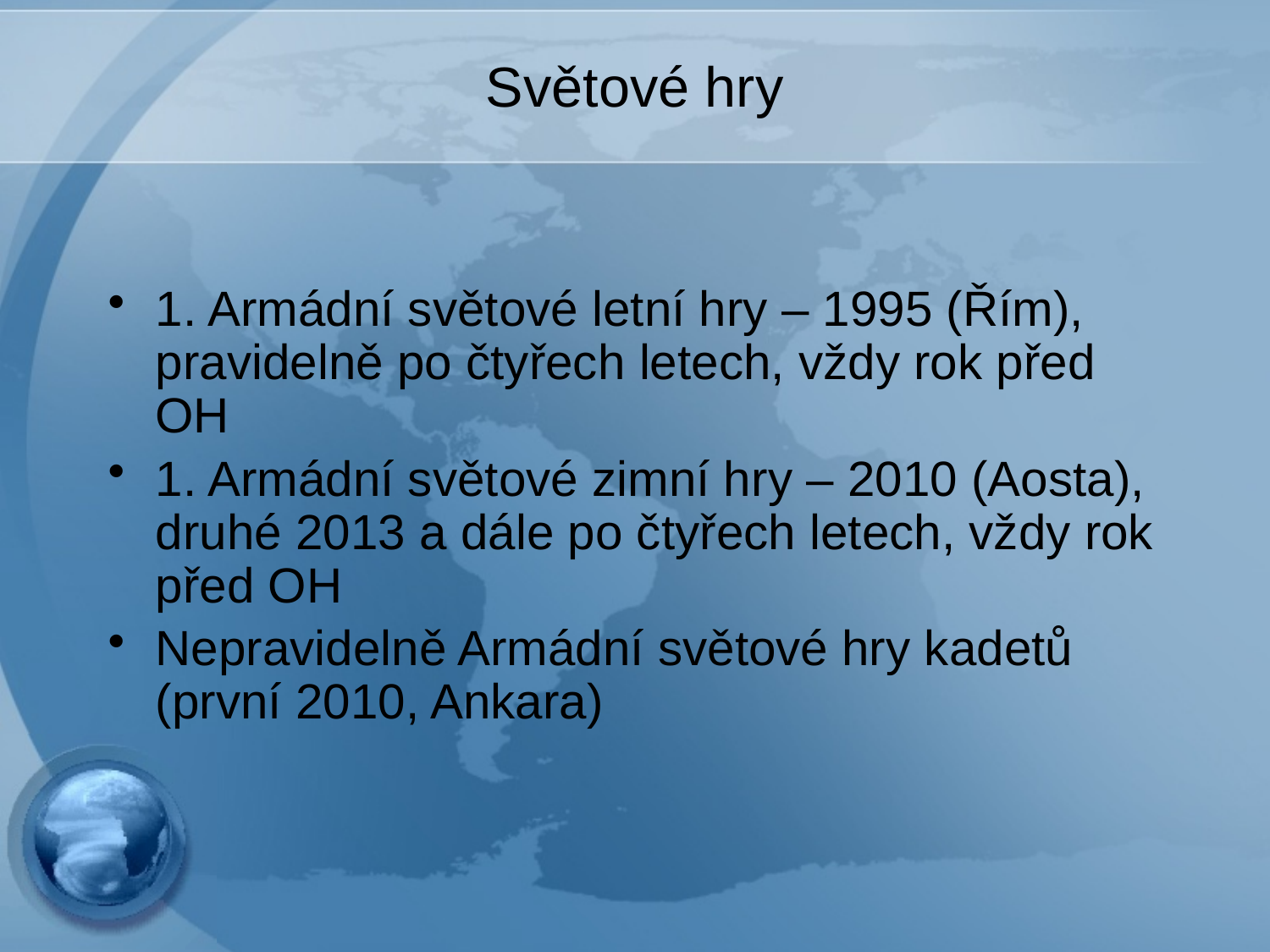

# Světové hry
1. Armádní světové letní hry – 1995 (Řím), pravidelně po čtyřech letech, vždy rok před OH
1. Armádní světové zimní hry – 2010 (Aosta), druhé 2013 a dále po čtyřech letech, vždy rok před OH
Nepravidelně Armádní světové hry kadetů (první 2010, Ankara)